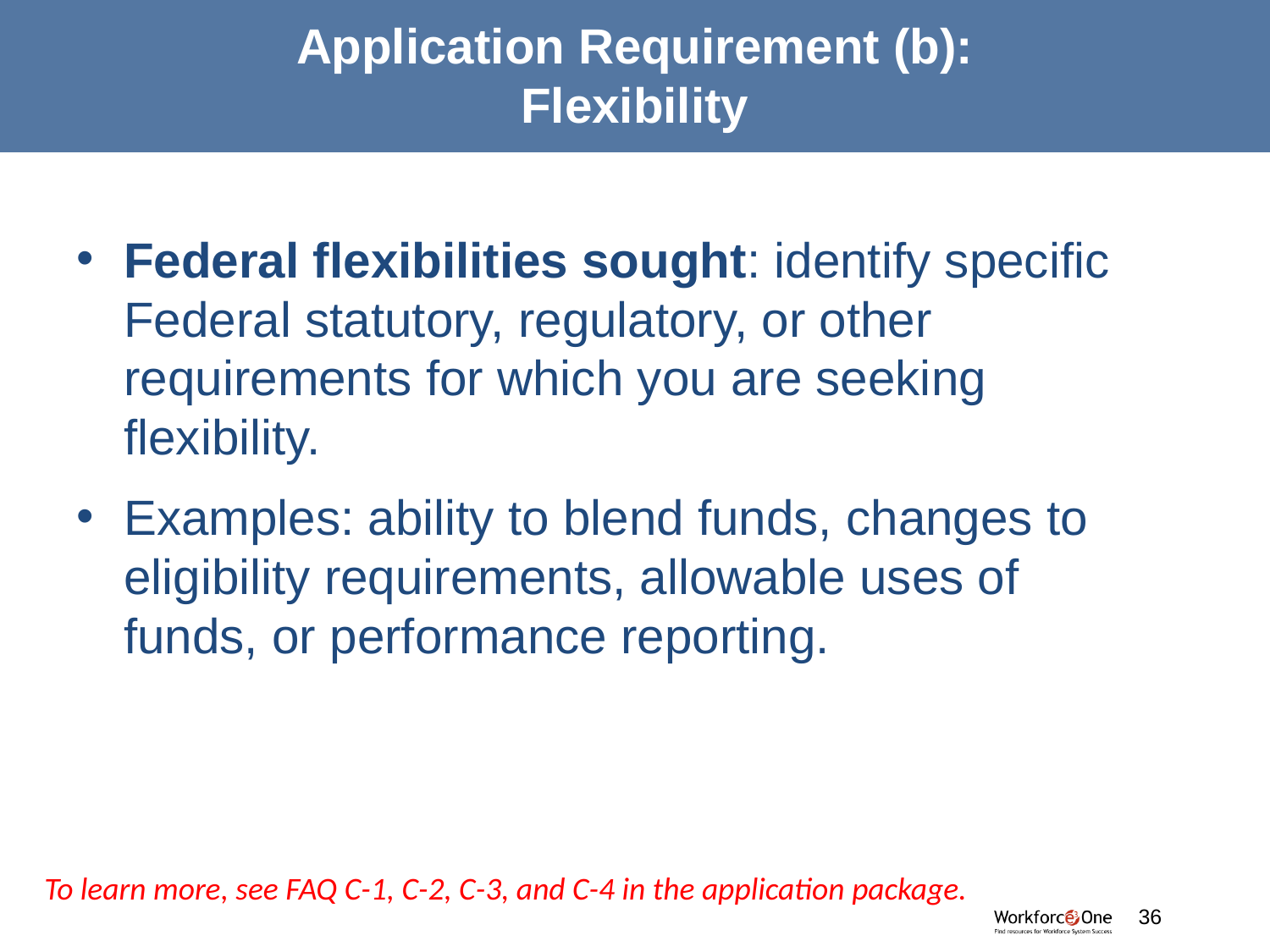

# Application Requirement (b): Flexibility
Federal flexibilities sought: identify specific Federal statutory, regulatory, or other requirements for which you are seeking flexibility.
Examples: ability to blend funds, changes to eligibility requirements, allowable uses of funds, or performance reporting.
To learn more, see FAQ C-1, C-2, C-3, and C-4 in the application package.

#
36